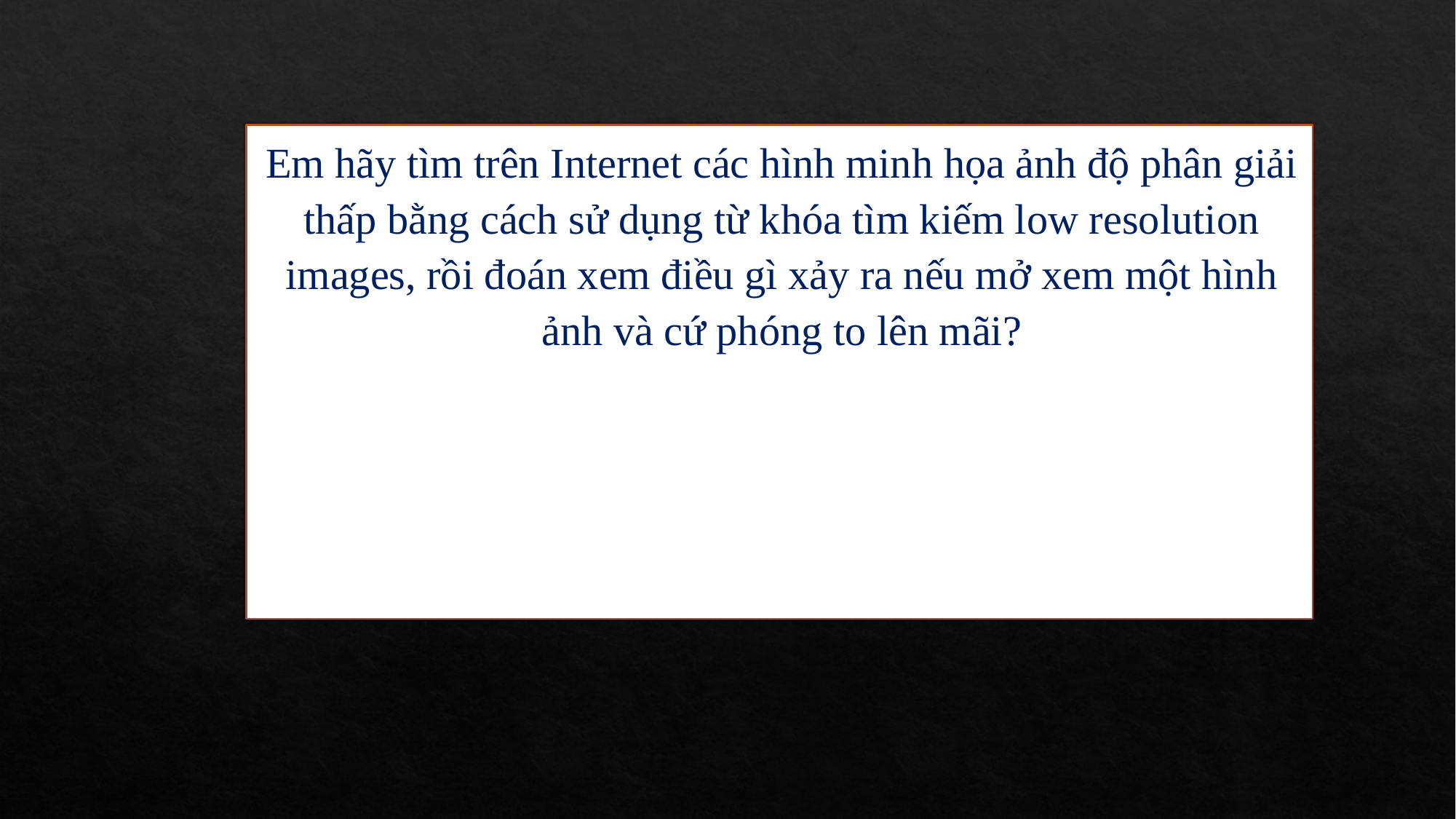

Em hãy tìm trên Internet các hình minh họa ảnh độ phân giải thấp bằng cách sử dụng từ khóa tìm kiếm low resolution images, rồi đoán xem điều gì xảy ra nếu mở xem một hình ảnh và cứ phóng to lên mãi?